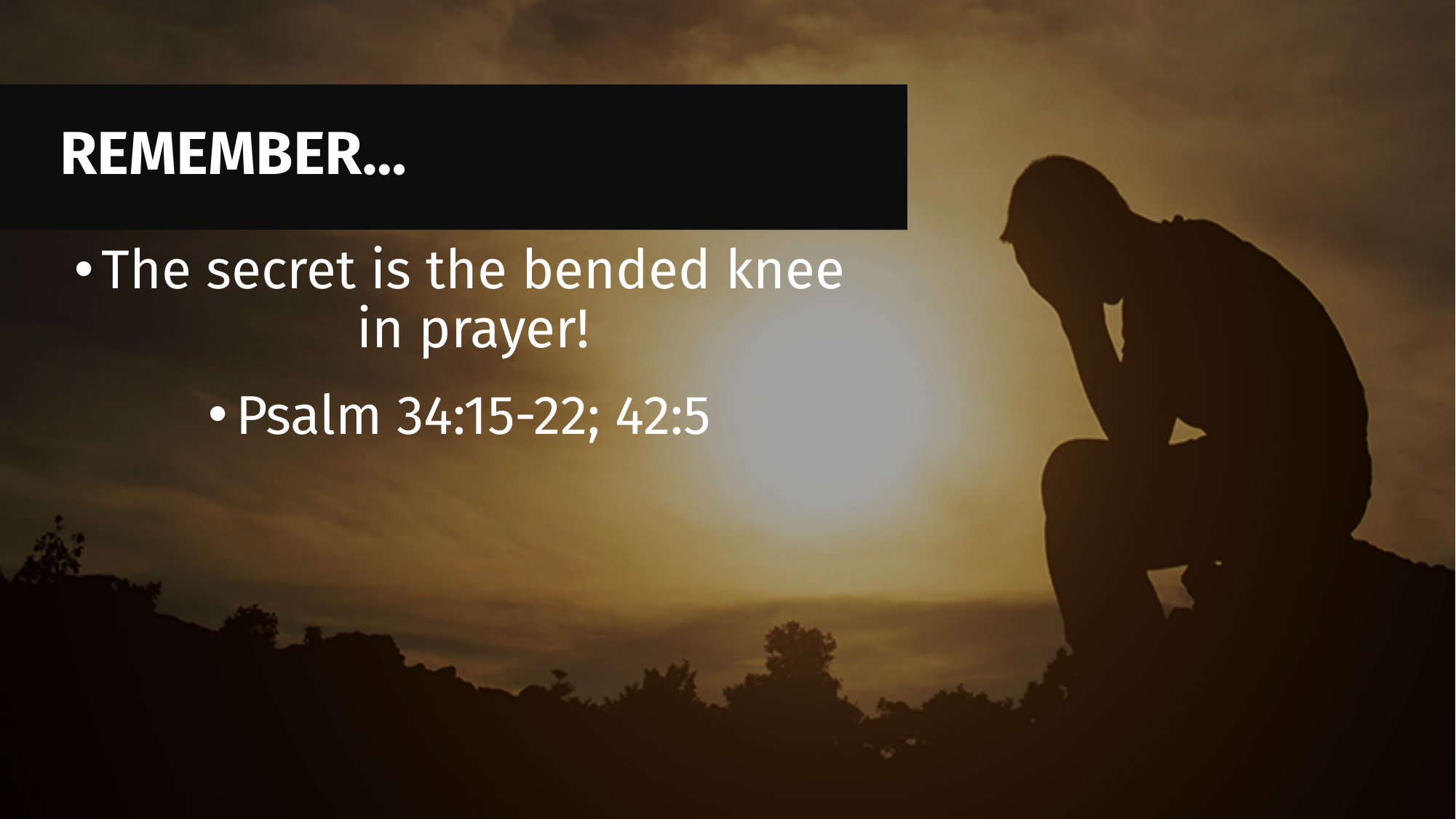

# Remember…
The secret is the bended knee in prayer!
Psalm 34:15-22; 42:5